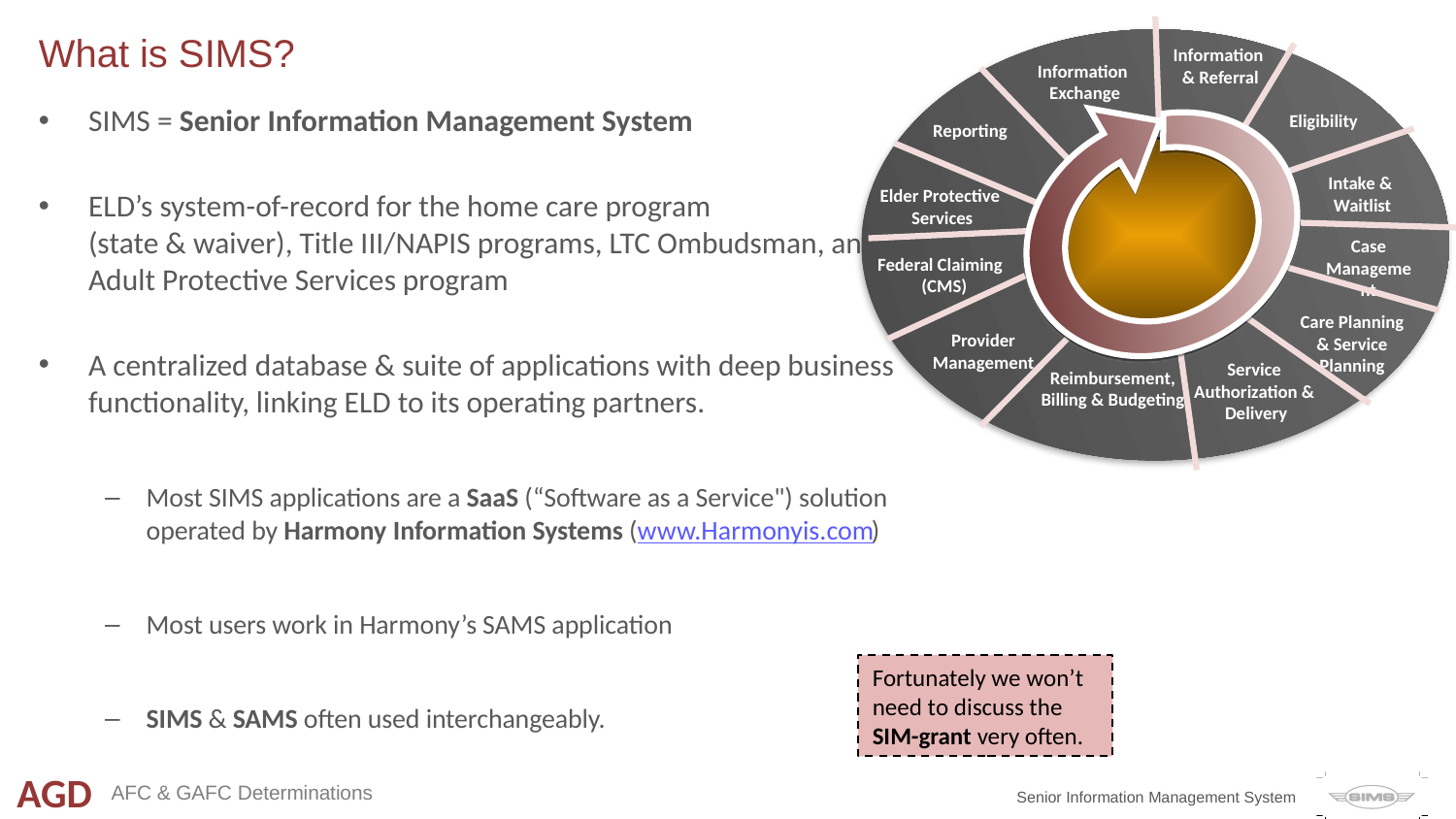

Information
& Referral
Information
Exchange

Eligibility
Reporting
Intake &
Waitlist
Elder Protective
Services
Case
Management
Federal Claiming
(CMS)
Care Planning & Service Planning
Provider
Management
Service
Authorization &
Delivery
Reimbursement,
Billing & Budgeting

# What is SIMS?
SIMS = Senior Information Management System

ELD’s system-of-record for the home care program
(state & waiver), Title III/NAPIS programs, LTC Ombudsman, and Adult Protective Services program

A centralized database & suite of applications with deep business functionality, linking ELD to its operating partners.

Most SIMS applications are a SaaS (“Software as a Service") solution operated by Harmony Information Systems (www.Harmonyis.com)

Most users work in Harmony’s SAMS application

SIMS & SAMS often used interchangeably.
Fortunately we won’t need to discuss the SIM-grant very often.